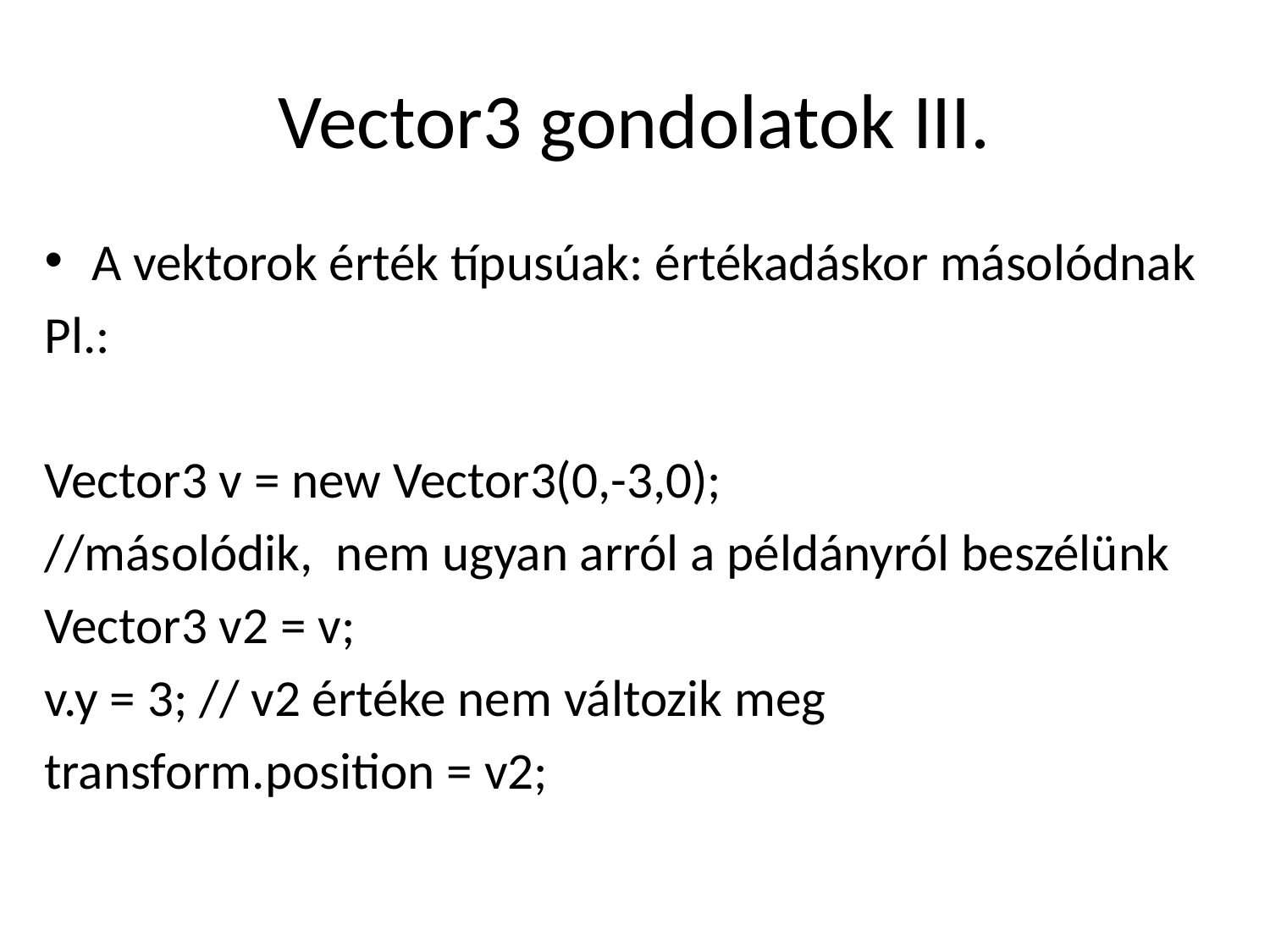

# Vector3 gondolatok III.
A vektorok érték típusúak: értékadáskor másolódnak
Pl.:

Vector3 v = new Vector3(0,-3,0);
//másolódik,  nem ugyan arról a példányról beszélünk
Vector3 v2 = v;
v.y = 3; // v2 értéke nem változik meg
transform.position = v2;